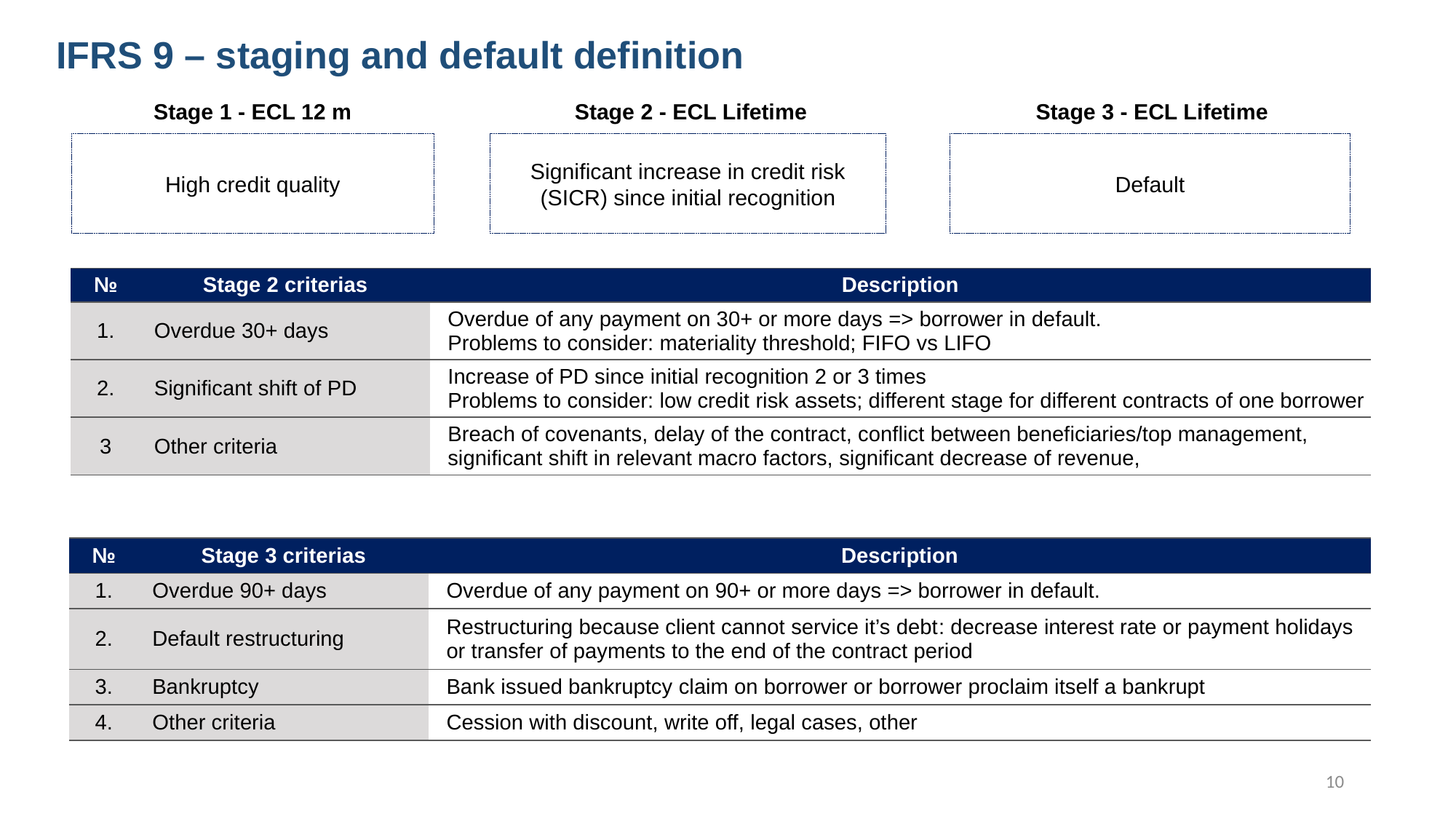

IFRS 9 – staging and default definition
Stage 2 - ECL Lifetime
Stage 1 - ECL 12 m
Stage 3 - ECL Lifetime
High credit quality
Significant increase in credit risk (SICR) since initial recognition
Default
| № | Stage 2 criterias | Description |
| --- | --- | --- |
| 1. | Overdue 30+ days | Overdue of any payment on 30+ or more days => borrower in default. Problems to consider: materiality threshold; FIFO vs LIFO |
| 2. | Significant shift of PD | Increase of PD since initial recognition 2 or 3 times Problems to consider: low credit risk assets; different stage for different contracts of one borrower |
| 3 | Other criteria | Breach of covenants, delay of the contract, conflict between beneficiaries/top management, significant shift in relevant macro factors, significant decrease of revenue, |
| № | Stage 3 criterias | Description |
| --- | --- | --- |
| 1. | Overdue 90+ days | Overdue of any payment on 90+ or more days => borrower in default. |
| 2. | Default restructuring | Restructuring because client cannot service it’s debt: decrease interest rate or payment holidays or transfer of payments to the end of the contract period |
| 3. | Bankruptcy | Bank issued bankruptcy claim on borrower or borrower proclaim itself a bankrupt |
| 4. | Other criteria | Cession with discount, write off, legal cases, other |
10